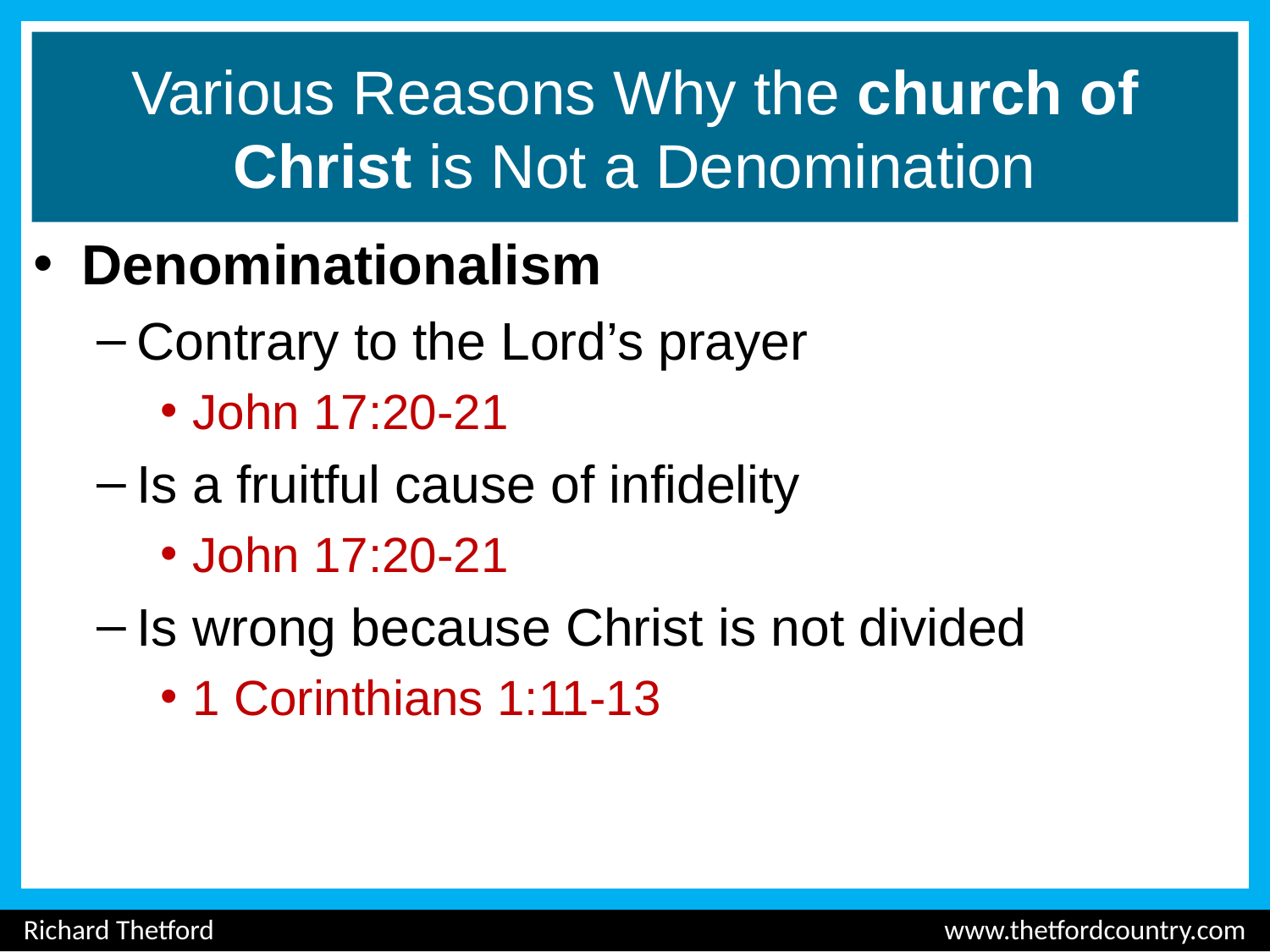

# Various Reasons Why the church of Christ is Not a Denomination
Denominationalism
Contrary to the Lord’s prayer
John 17:20-21
Is a fruitful cause of infidelity
John 17:20-21
Is wrong because Christ is not divided
1 Corinthians 1:11-13

Richard Thetford						     www.thetfordcountry.com